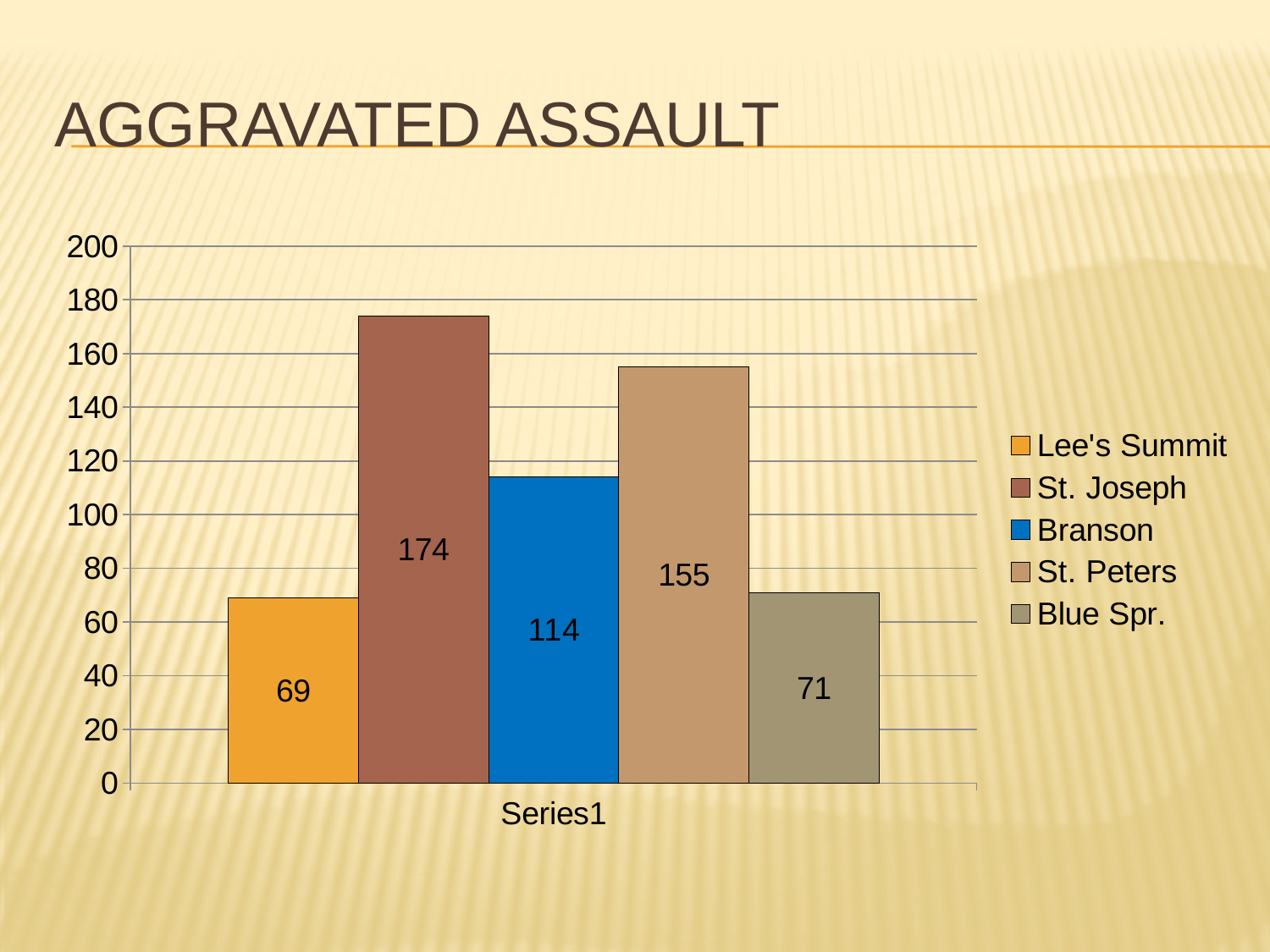

# Aggravated Assault

### Chart

| Category | Lee's Summit | St. Joseph | Branson | St. Peters | Blue Spr. |
|---|---|---|---|---|---|
|  | 69.0 | 174.0 | 114.0 | 155.0 | 71.0 |